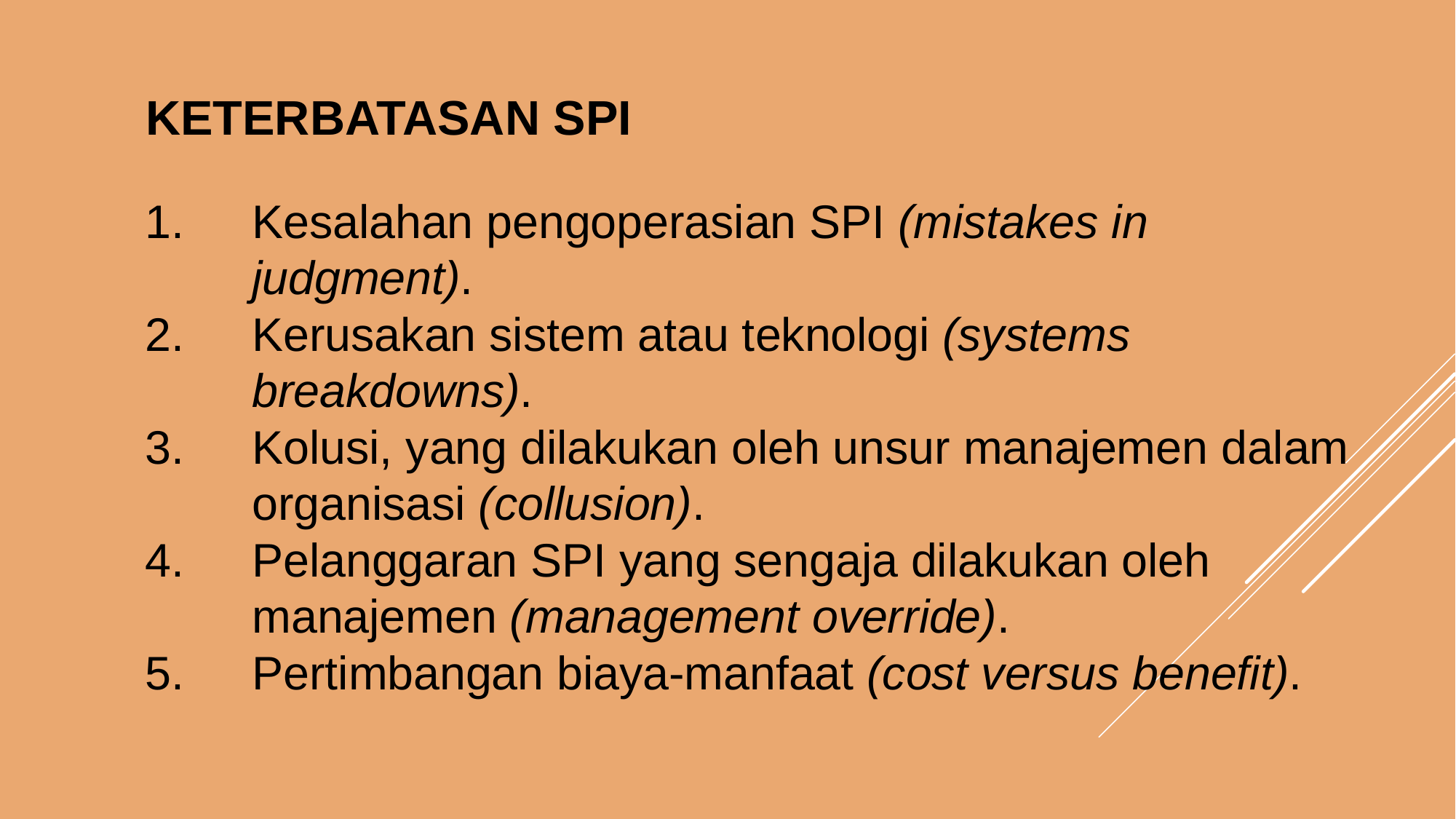

KETERBATASAN SPI
Kesalahan pengoperasian SPI (mistakes in judgment).
Kerusakan sistem atau teknologi (systems breakdowns).
Kolusi, yang dilakukan oleh unsur manajemen dalam organisasi (collusion).
Pelanggaran SPI yang sengaja dilakukan oleh manajemen (management override).
Pertimbangan biaya-manfaat (cost versus benefit).